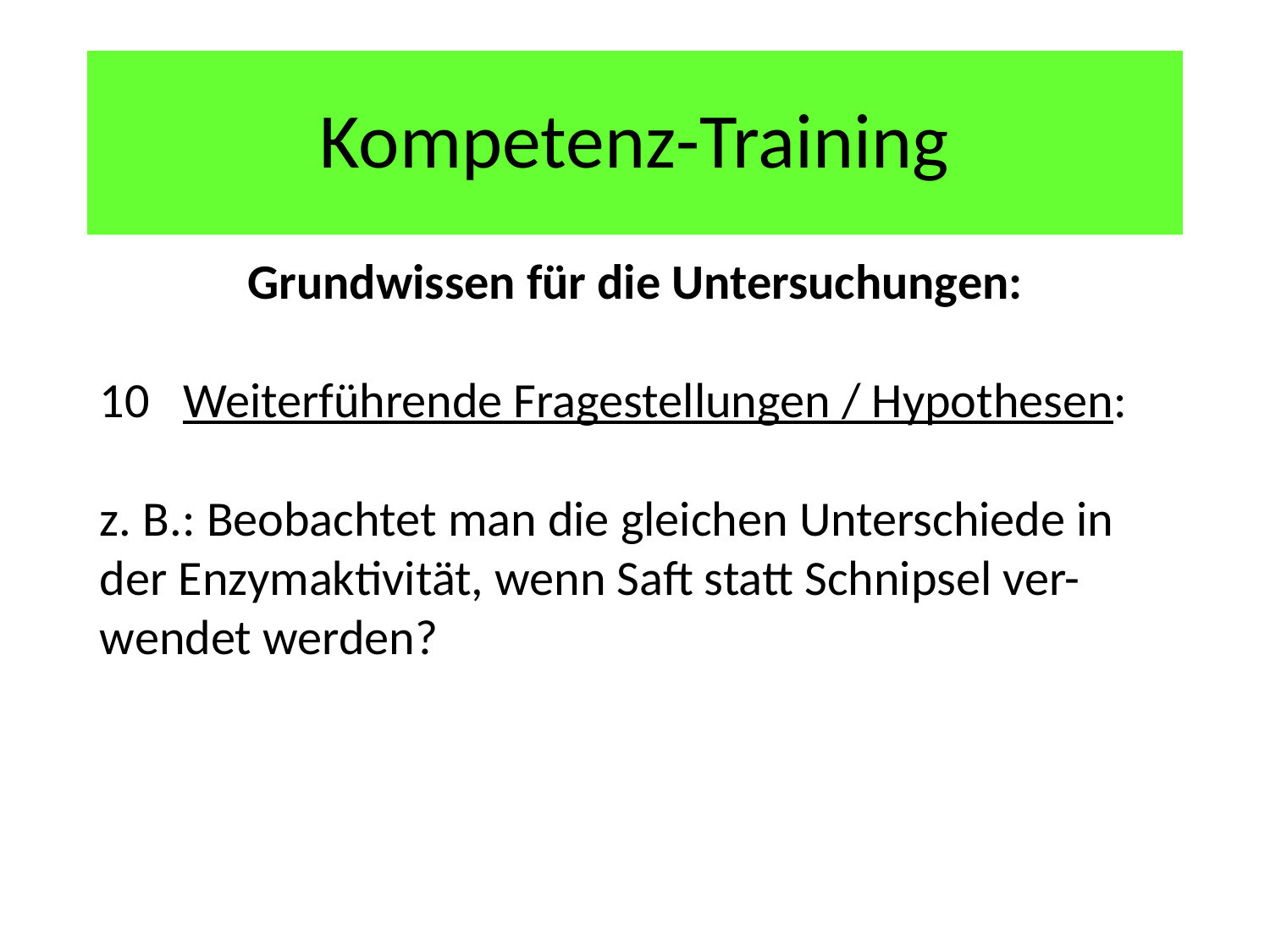

# Kompetenz-Training
Grundwissen für die Untersuchungen:

10   Weiterführende Fragestellungen / Hypothesen:

z. B.: Beobachtet man die gleichen Unterschiede in der Enzymaktivität, wenn Saft statt Schnipsel ver-wendet werden?